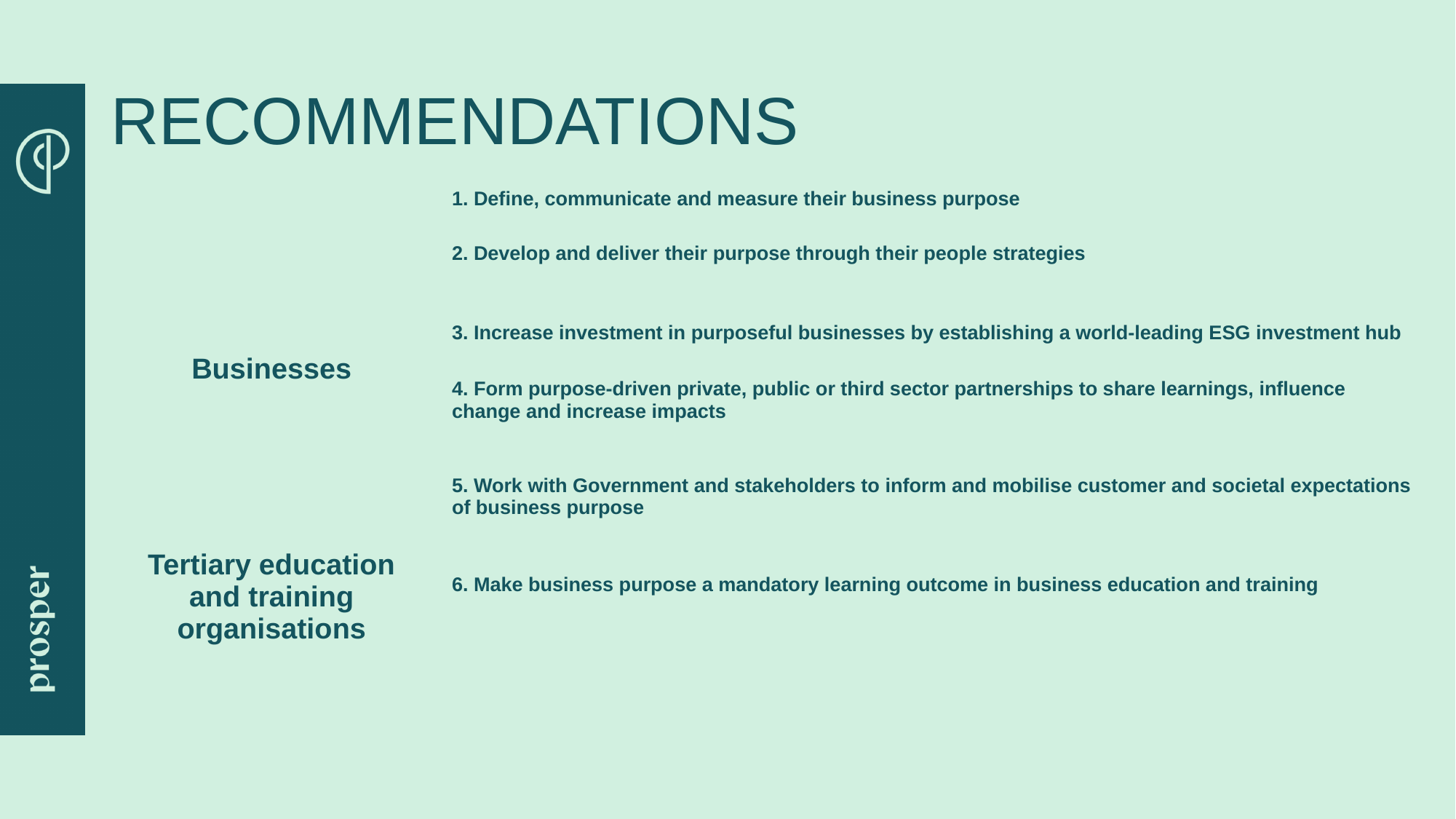

# RECOMMENDATIONS
| Businesses | 1. Define, communicate and measure their business purpose |
| --- | --- |
|  | 2. Develop and deliver their purpose through their people strategies |
|  | 3. Increase investment in purposeful businesses by establishing a world-leading ESG investment hub |
|  | 4. Form purpose-driven private, public or third sector partnerships to share learnings, influence change and increase impacts |
|  | 5. Work with Government and stakeholders to inform and mobilise customer and societal expectations of business purpose |
| Tertiary education and training organisations | 6. Make business purpose a mandatory learning outcome in business education and training |